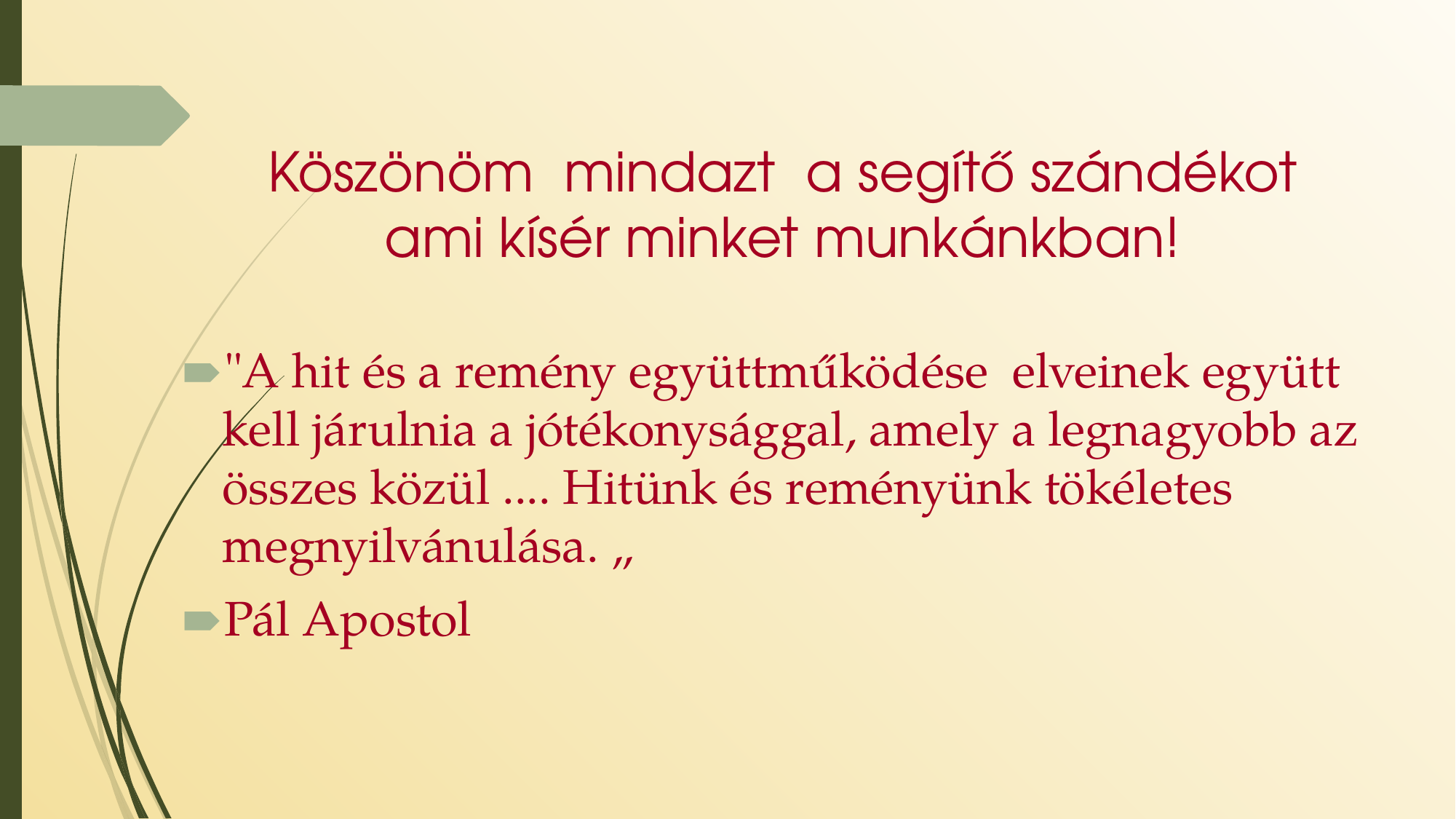

# Köszönöm  mindazt  a segítő szándékot ami kísér minket munkánkban!
"A hit és a remény együttműködése  elveinek együtt kell járulnia a jótékonysággal, amely a legnagyobb az összes közül .... Hitünk és reményünk tökéletes megnyilvánulása. „
Pál Apostol